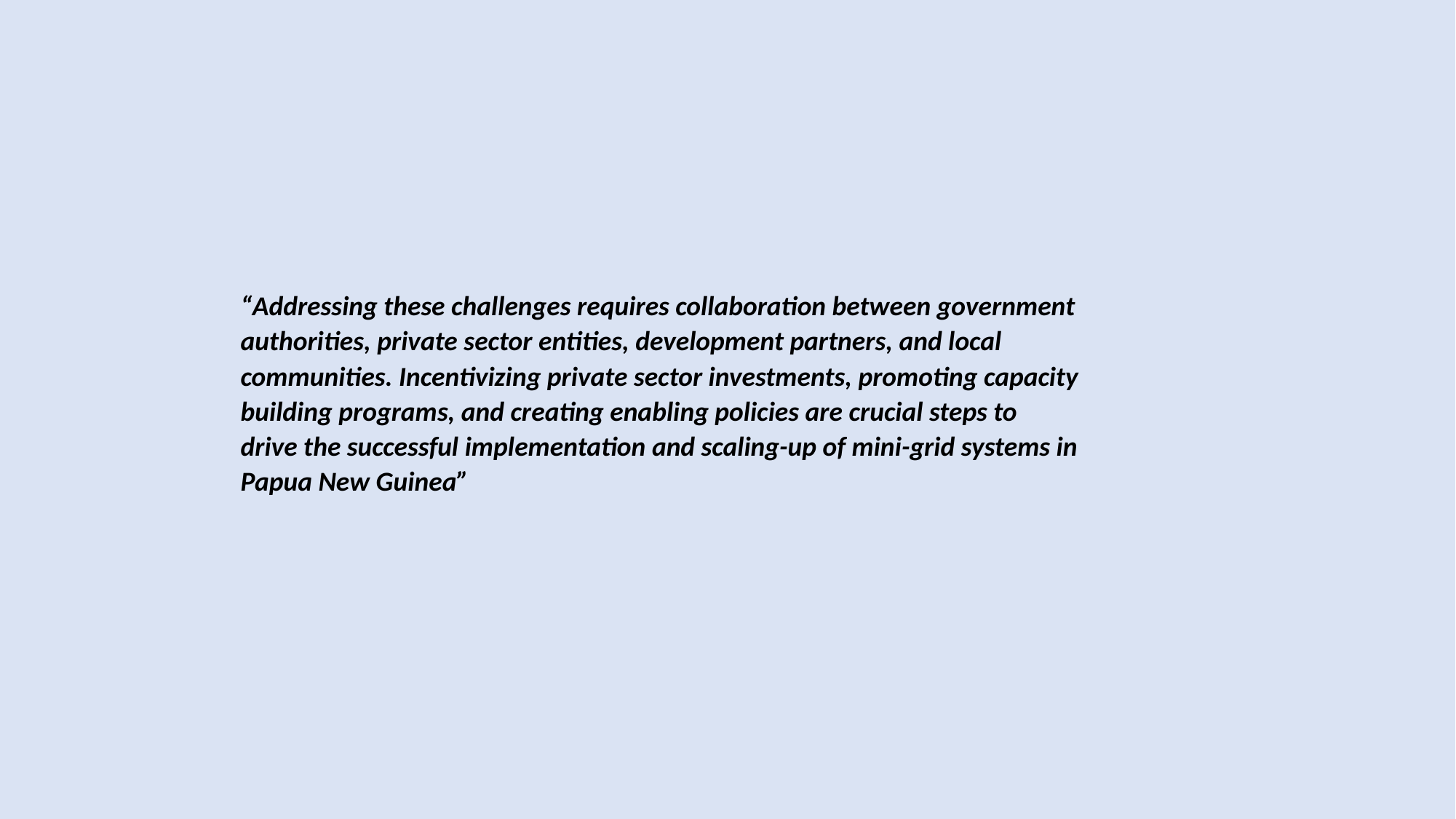

“Addressing these challenges requires collaboration between government authorities, private sector entities, development partners, and local communities. Incentivizing private sector investments, promoting capacity building programs, and creating enabling policies are crucial steps to drive the successful implementation and scaling-up of mini-grid systems in Papua New Guinea”